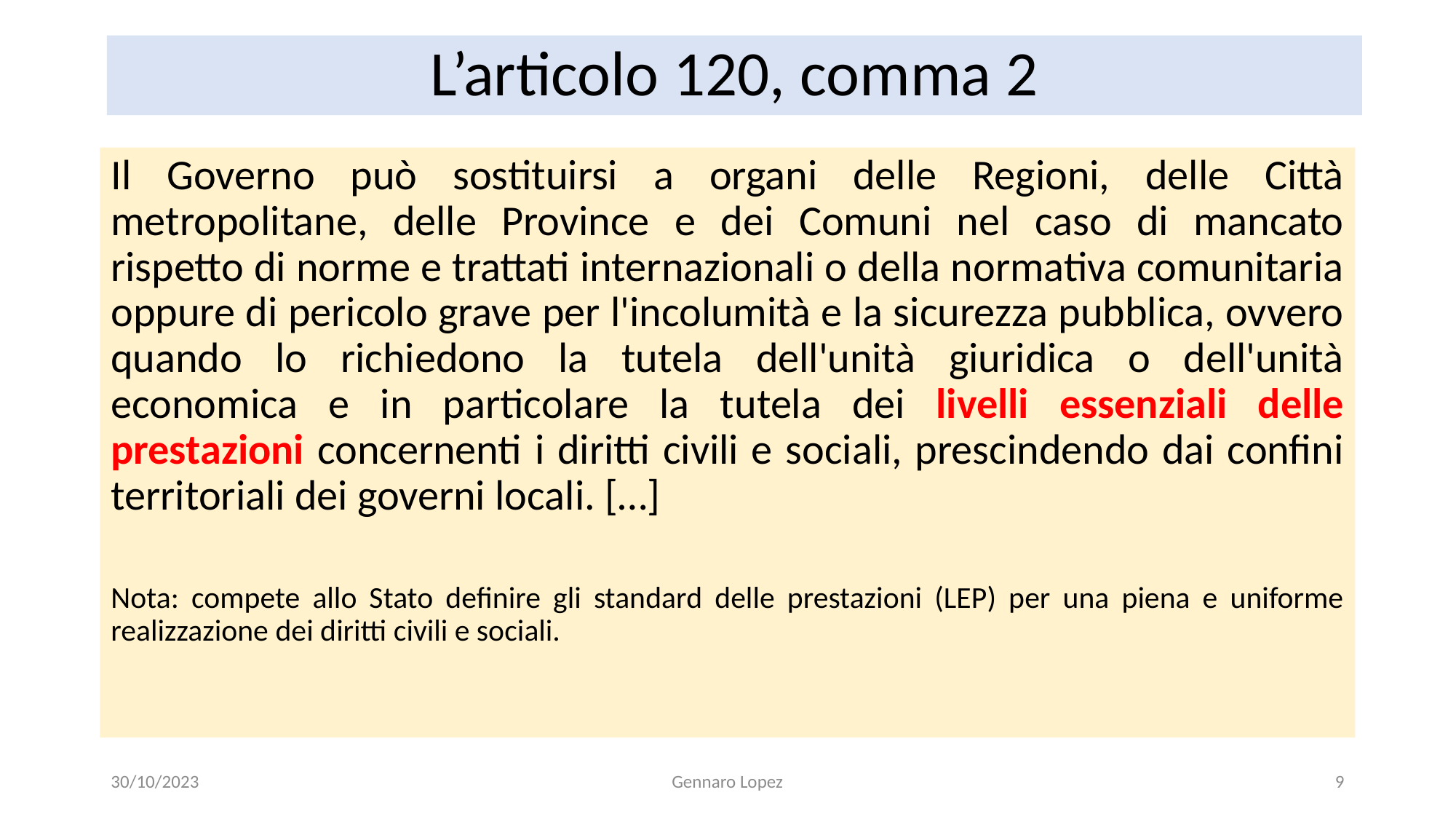

# L’articolo 120, comma 2
Il Governo può sostituirsi a organi delle Regioni, delle Città metropolitane, delle Province e dei Comuni nel caso di mancato rispetto di norme e trattati internazionali o della normativa comunitaria oppure di pericolo grave per l'incolumità e la sicurezza pubblica, ovvero quando lo richiedono la tutela dell'unità giuridica o dell'unità economica e in particolare la tutela dei livelli essenziali delle prestazioni concernenti i diritti civili e sociali, prescindendo dai confini territoriali dei governi locali. […]

Nota: compete allo Stato definire gli standard delle prestazioni (LEP) per una piena e uniforme realizzazione dei diritti civili e sociali.

30/10/2023
Gennaro Lopez
9